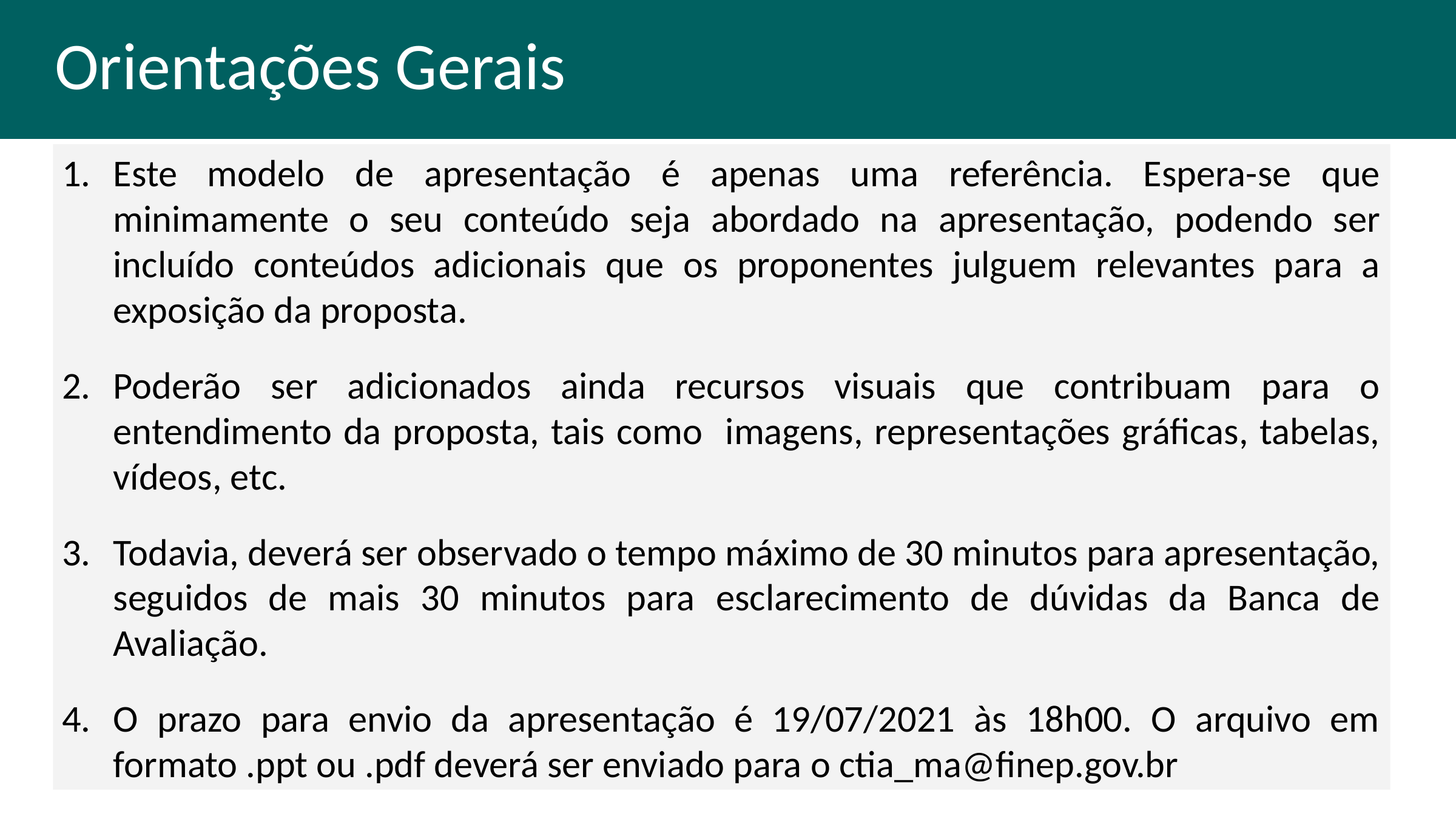

# Orientações Gerais
Este modelo de apresentação é apenas uma referência. Espera-se que minimamente o seu conteúdo seja abordado na apresentação, podendo ser incluído conteúdos adicionais que os proponentes julguem relevantes para a exposição da proposta.
Poderão ser adicionados ainda recursos visuais que contribuam para o entendimento da proposta, tais como  imagens, representações gráficas, tabelas, vídeos, etc.
Todavia, deverá ser observado o tempo máximo de 30 minutos para apresentação, seguidos de mais 30 minutos para esclarecimento de dúvidas da Banca de Avaliação.
O prazo para envio da apresentação é 19/07/2021 às 18h00. O arquivo em formato .ppt ou .pdf deverá ser enviado para o ctia_ma@finep.gov.br